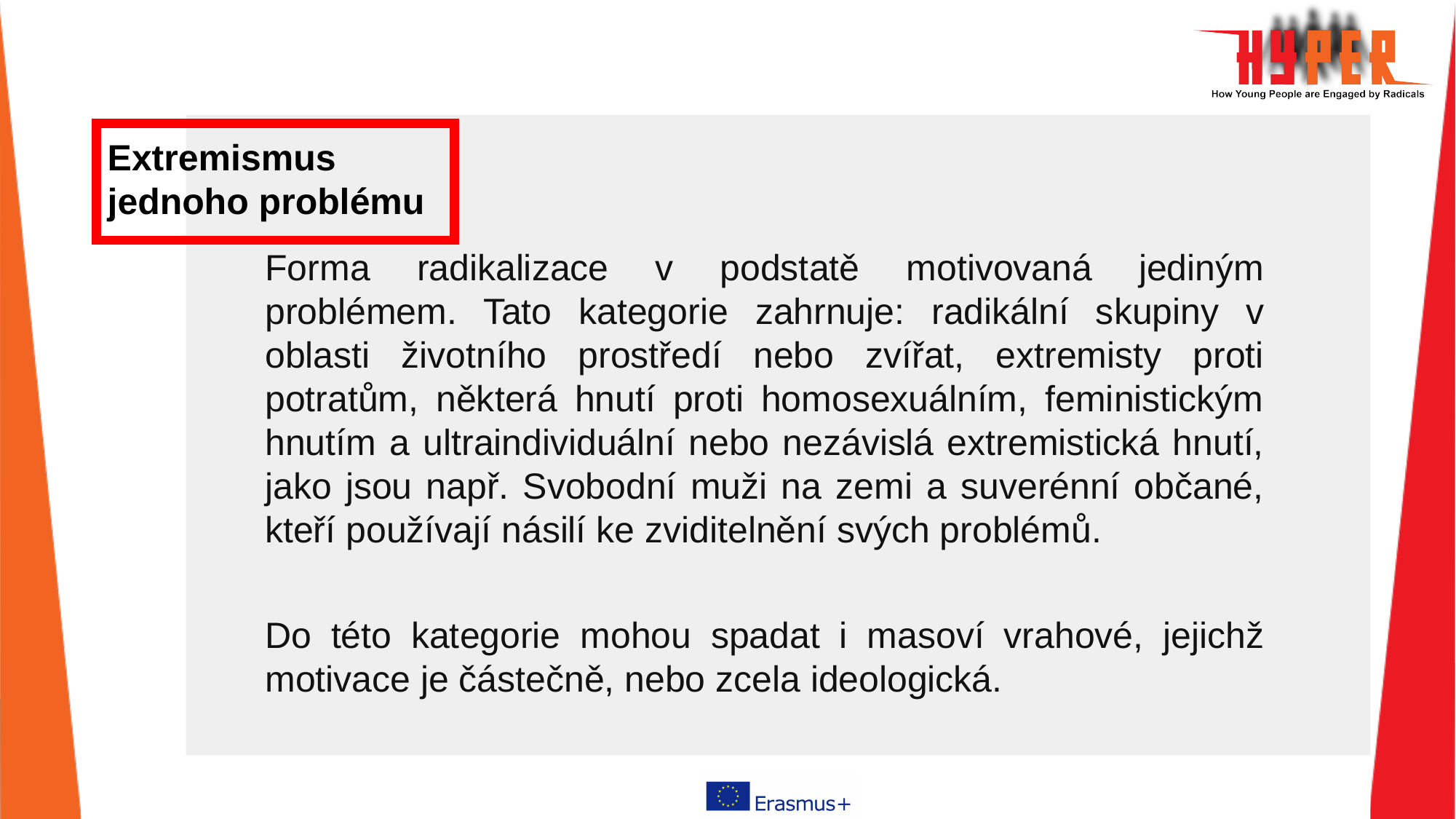

# Extremismus jednoho problému
Forma radikalizace v podstatě motivovaná jediným problémem. Tato kategorie zahrnuje: radikální skupiny v oblasti životního prostředí nebo zvířat, extremisty proti potratům, některá hnutí proti homosexuálním, feministickým hnutím a ultraindividuální nebo nezávislá extremistická hnutí, jako jsou např. Svobodní muži na zemi a suverénní občané, kteří používají násilí ke zviditelnění svých problémů.

Do této kategorie mohou spadat i masoví vrahové, jejichž motivace je částečně, nebo zcela ideologická.